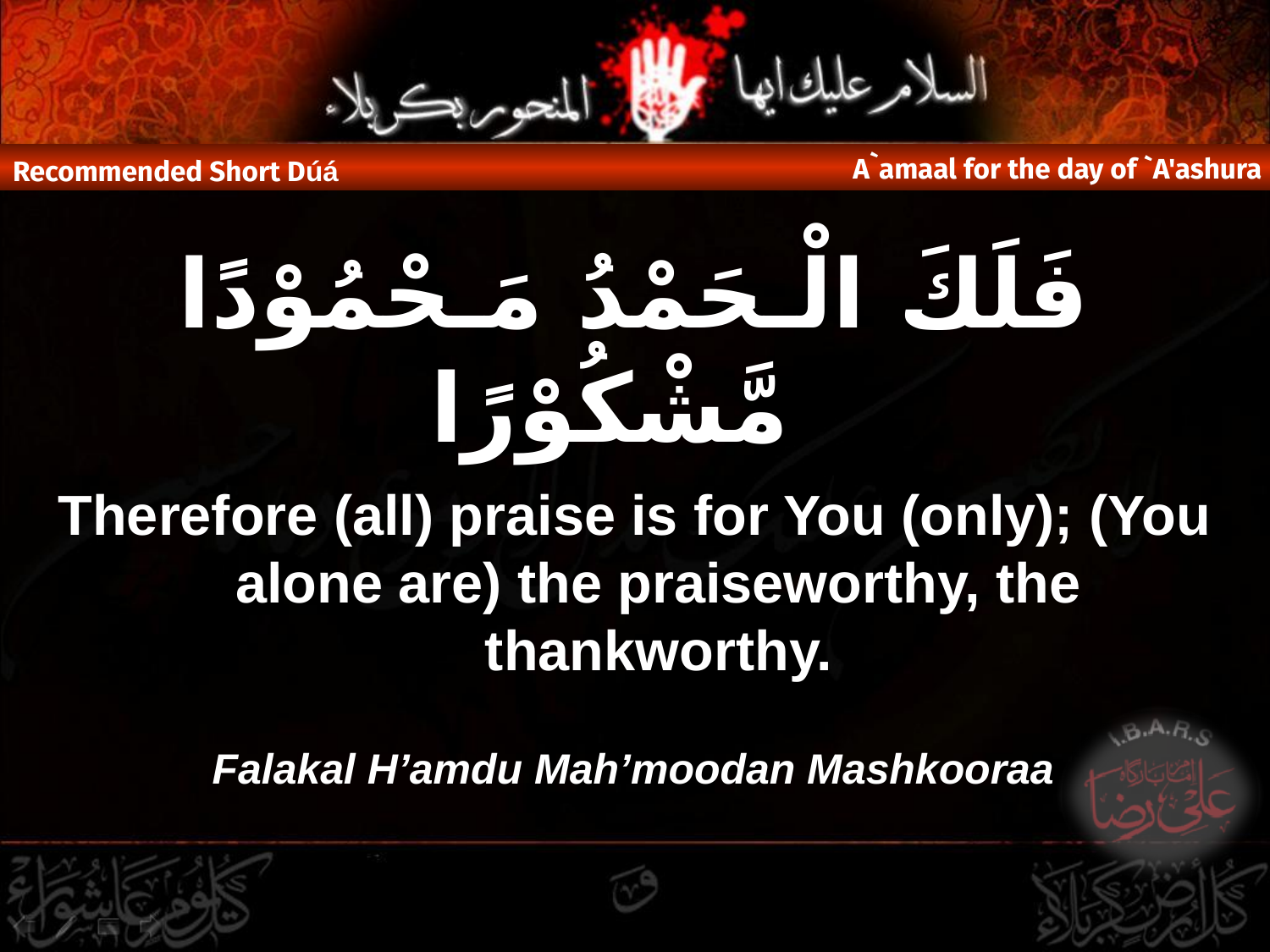

A`amaal for the day of `A'ashura
Recommended Short Dúá
فَلَكَ الْـحَمْدُ مَـحْمُوْدًا مَّشْكُوْرًا
Therefore (all) praise is for You (only); (You alone are) the praiseworthy, the thankworthy.
Falakal H’amdu Mah’moodan Mashkooraa